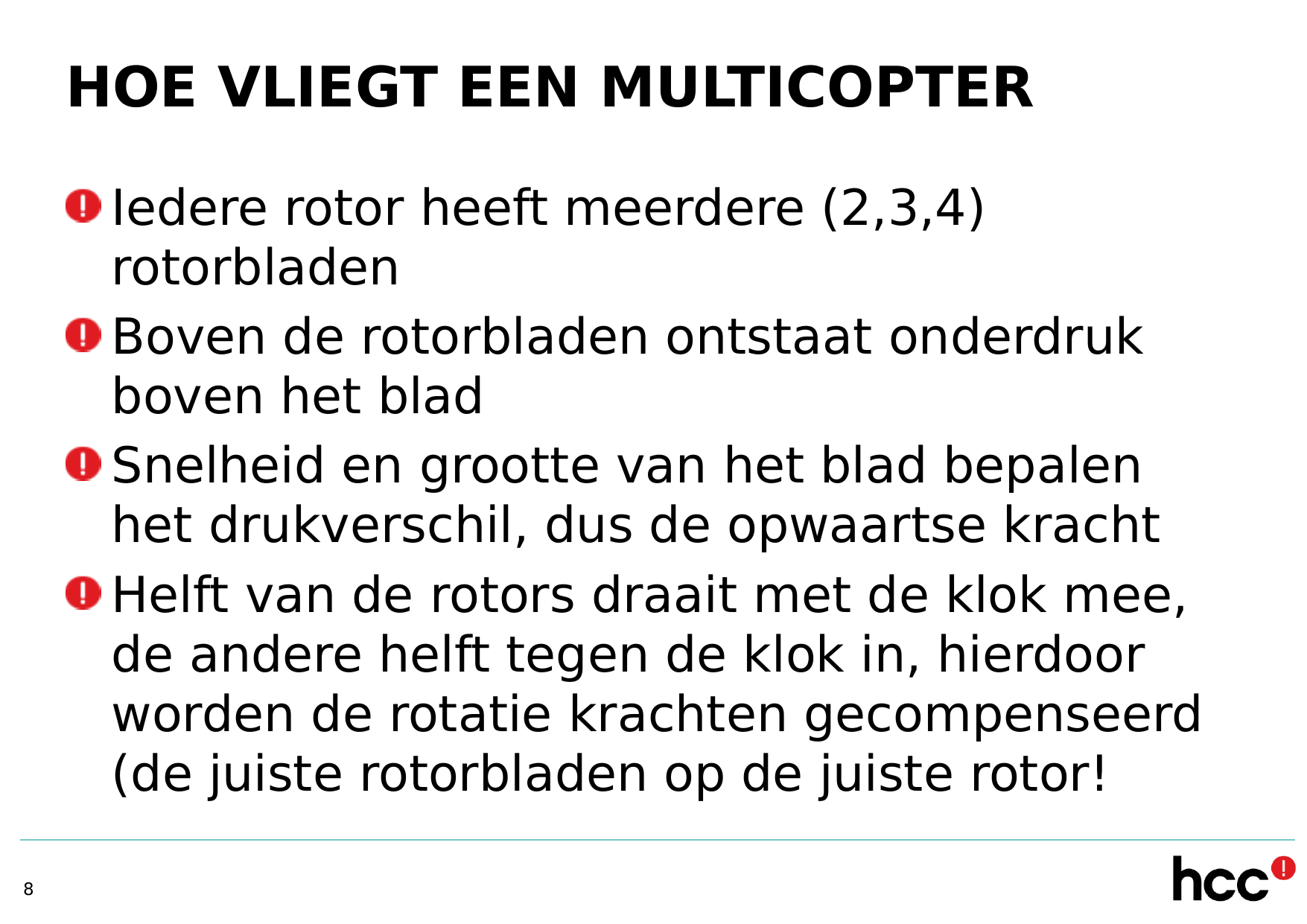

# HOE VLIEGT EEN MULTICOPTER
Iedere rotor heeft meerdere (2,3,4) rotorbladen
Boven de rotorbladen ontstaat onderdruk boven het blad
Snelheid en grootte van het blad bepalen het drukverschil, dus de opwaartse kracht
Helft van de rotors draait met de klok mee, de andere helft tegen de klok in, hierdoor worden de rotatie krachten gecompenseerd
(de juiste rotorbladen op de juiste rotor!

8